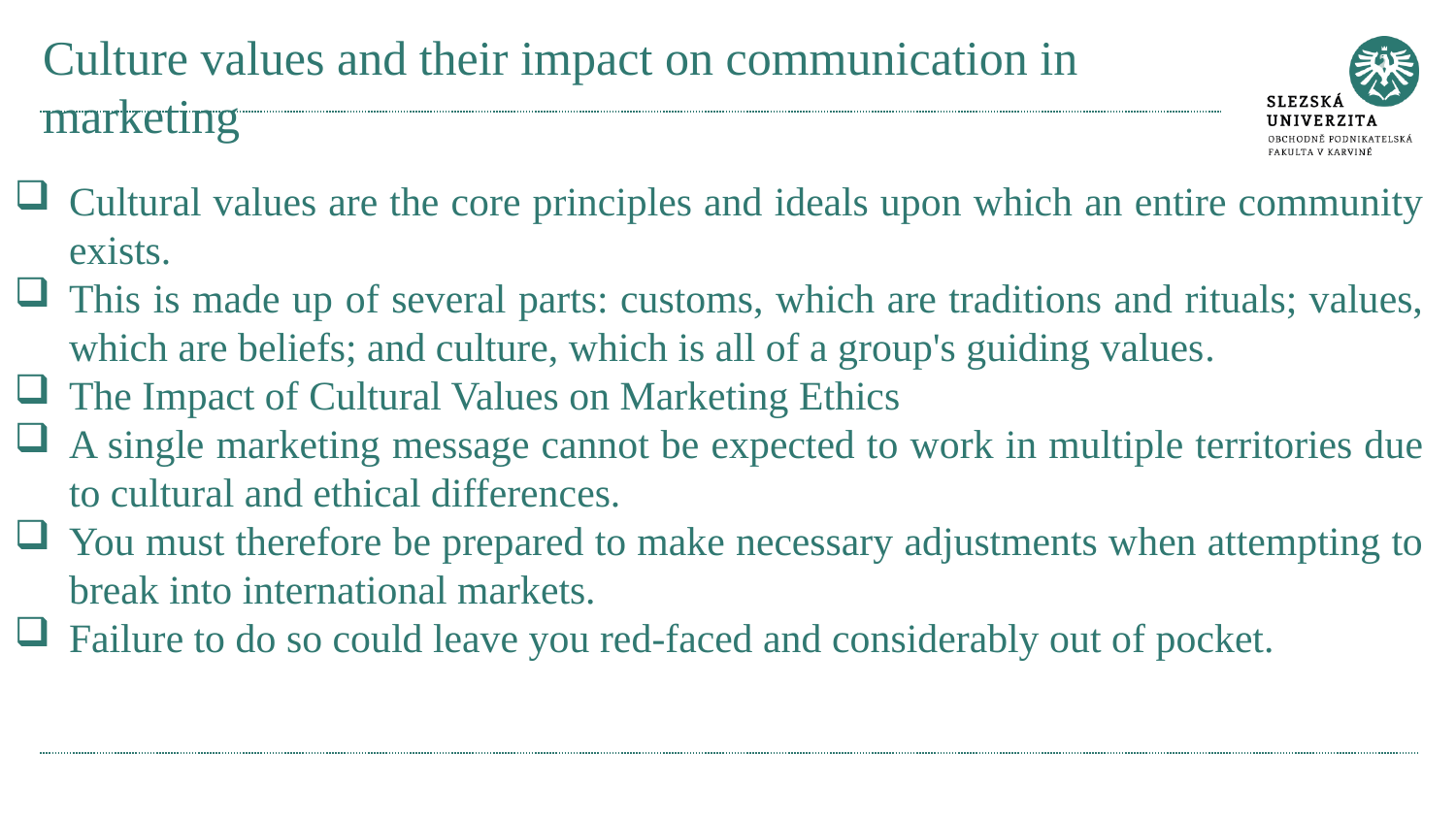

# Culture values and their impact on communication in marketing
Cultural values are the core principles and ideals upon which an entire community exists.
This is made up of several parts: customs, which are traditions and rituals; values, which are beliefs; and culture, which is all of a group's guiding values.
The Impact of Cultural Values on Marketing Ethics
A single marketing message cannot be expected to work in multiple territories due to cultural and ethical differences.
You must therefore be prepared to make necessary adjustments when attempting to break into international markets.
Failure to do so could leave you red-faced and considerably out of pocket.